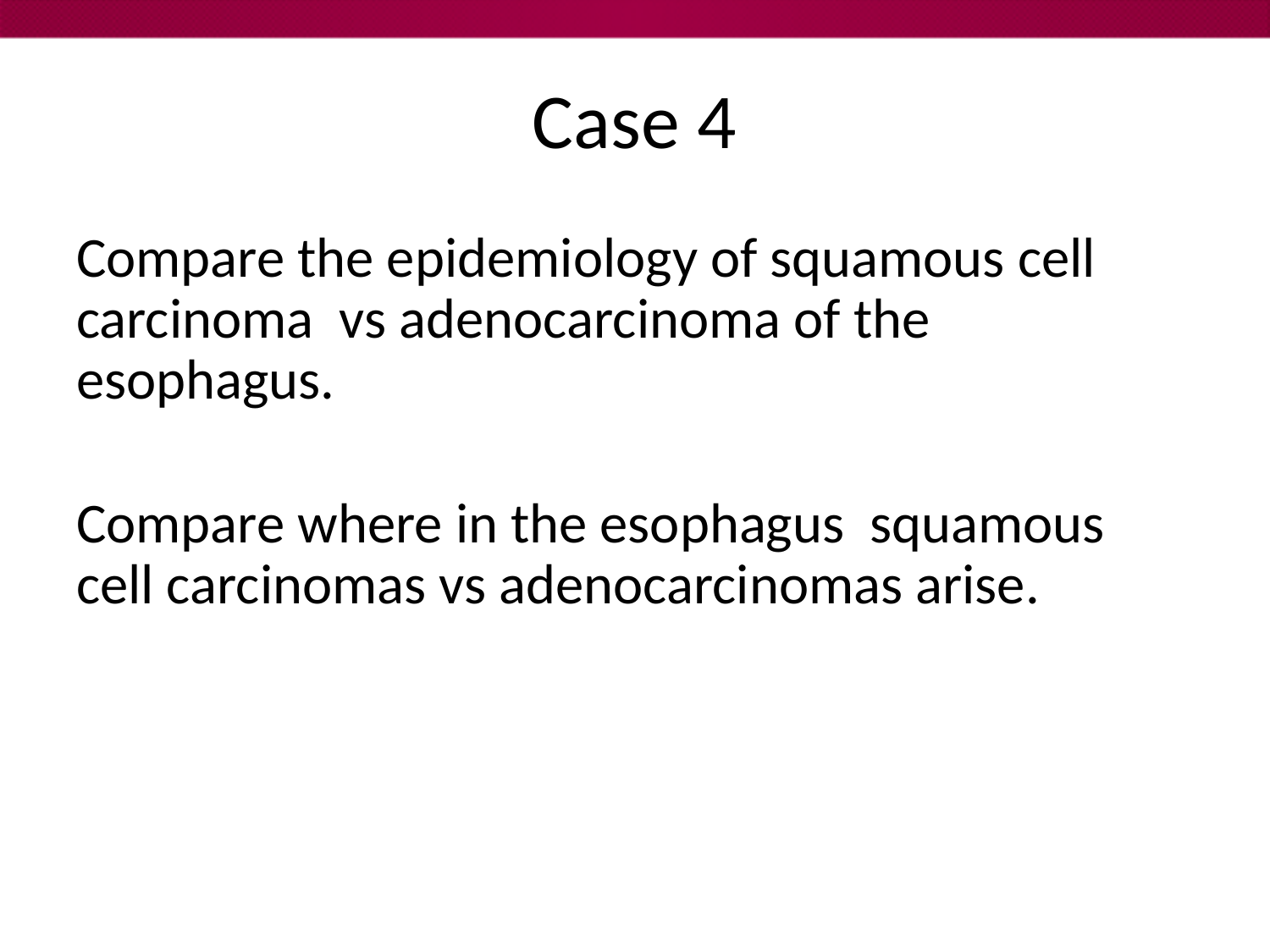

# Case 4
Compare the epidemiology of squamous cell carcinoma  vs adenocarcinoma of the esophagus.

Compare where in the esophagus  squamous cell carcinomas vs adenocarcinomas arise.